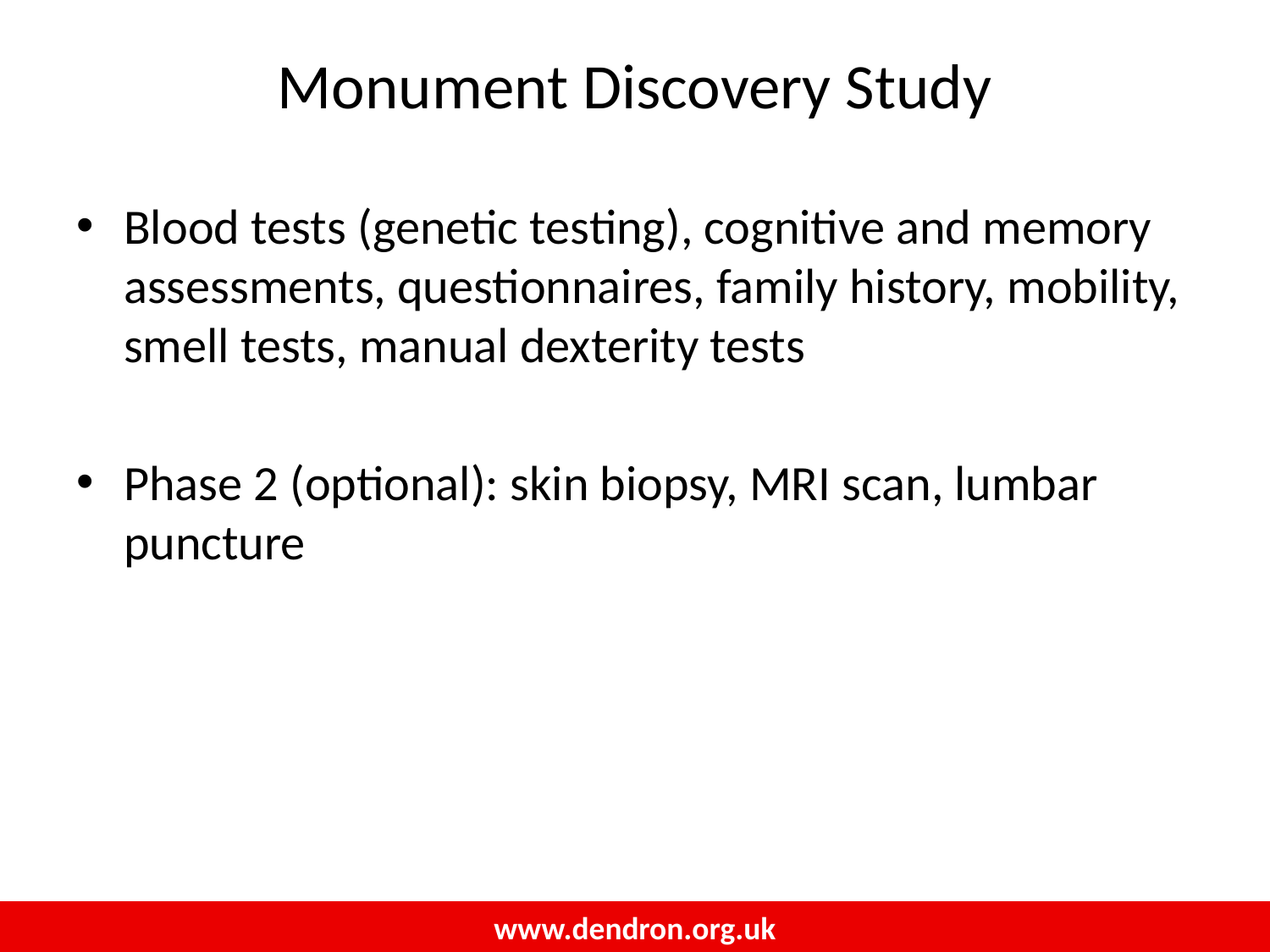

Monument Discovery Study
Blood tests (genetic testing), cognitive and memory assessments, questionnaires, family history, mobility, smell tests, manual dexterity tests

Phase 2 (optional): skin biopsy, MRI scan, lumbar puncture